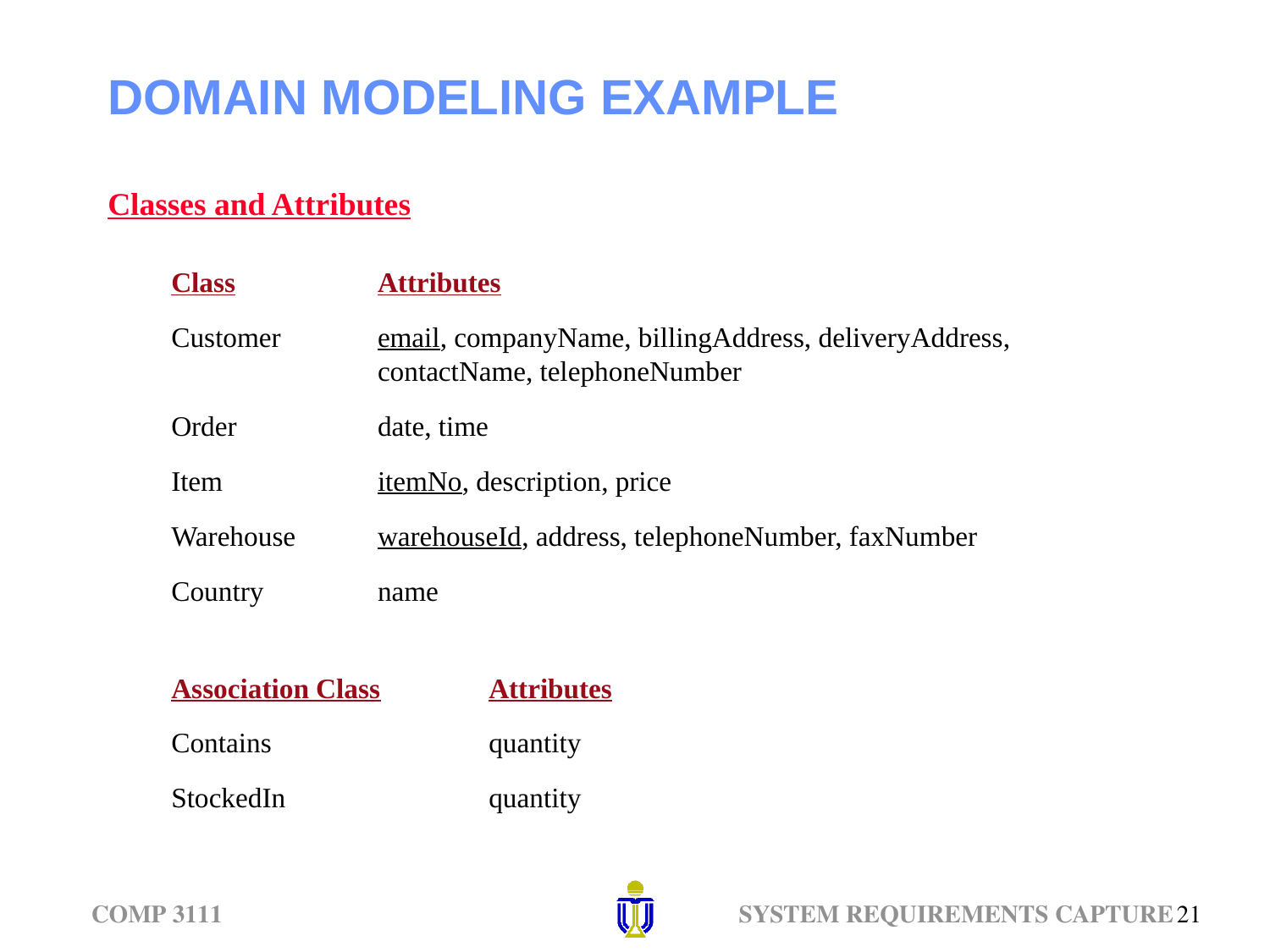

# DOMAIN MODELING EXAMPLE
Classes and Attributes
Class	Attributes
Customer	email, companyName, billingAddress, deliveryAddress, contactName, telephoneNumber
Order	date, time
Item	itemNo, description, price
Warehouse	warehouseId, address, telephoneNumber, faxNumber
Country	name
Association Class	Attributes
Contains	quantity
StockedIn	quantity